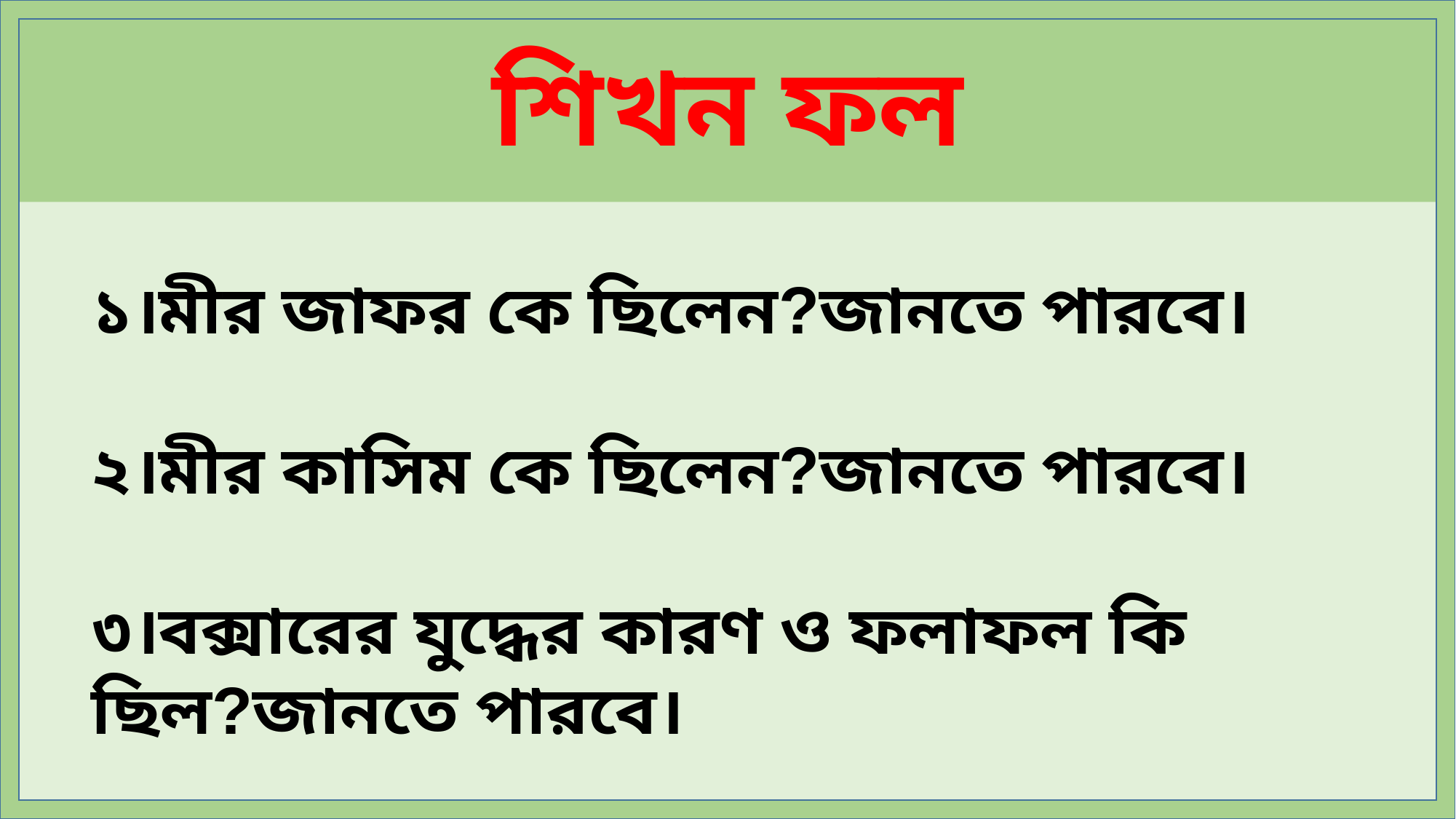

# শিখন ফল
১।মীর জাফর কে ছিলেন?জানতে পারবে।

২।মীর কাসিম কে ছিলেন?জানতে পারবে।

৩।বক্সারের যুদ্ধের কারণ ও ফলাফল কি ছিল?জানতে পারবে।